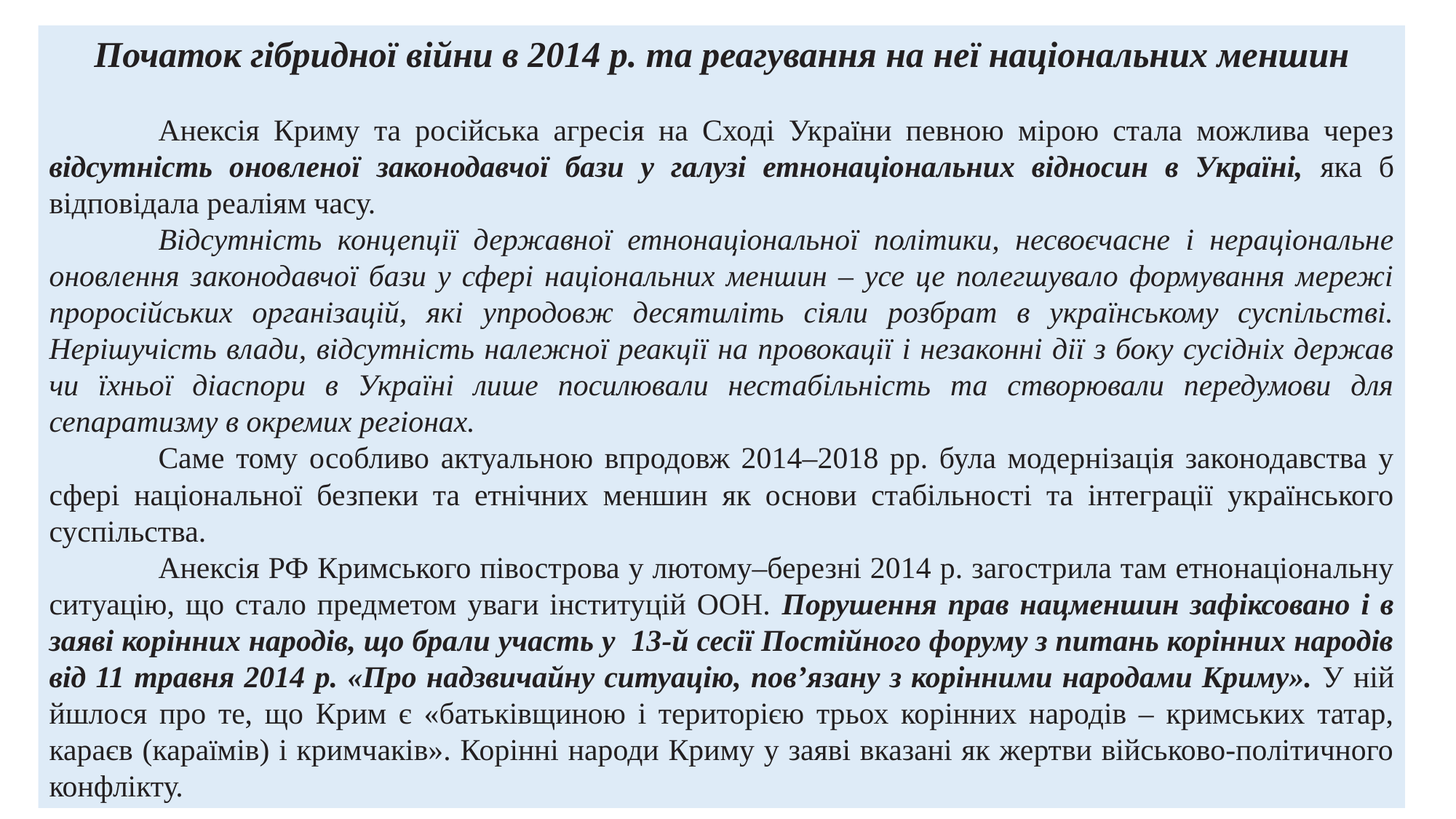

Початок гібридної війни в 2014 р. та реагування на неї національних меншин

	Анексія Криму та російська агресія на Сході України певною мірою стала можлива через відсутність оновленої законодавчої бази у галузі етнонаціональних відносин в Україні, яка б відповідала реаліям часу.
	Відсутність концепції державної етнонаціональної політики, несвоєчасне і нераціональне оновлення законодавчої бази у сфері національних меншин – усе це полегшувало формування мережі проросійських організацій, які упродовж десятиліть сіяли розбрат в українському суспільстві. Нерішучість влади, відсутність належної реакції на провокації і незаконні дії з боку сусідніх держав чи їхньої діаспори в Україні лише посилювали нестабільність та створювали передумови для сепаратизму в окремих регіонах.
	Саме тому особливо актуальною впродовж 2014‒2018 рр. була модернізація законодавства у сфері національної безпеки та етнічних меншин як основи стабільності та інтеграції українського суспільства.
	Анексія РФ Кримського півострова у лютому‒березні 2014 р. загострила там етнонаціональну ситуацію, що стало предметом уваги інституцій ООН. Порушення прав нацменшин зафіксовано і в заяві корінних народів, що брали участь у  13-й сесії Постійного форуму з питань корінних народів від 11 травня 2014 р. «Про надзвичайну ситуацію, пов’язану з корінними народами Криму». У ній йшлося про те, що Крим є «батьківщиною і територією трьох корінних народів – кримських татар, караєв (караїмів) і кримчаків». Корінні народи Криму у заяві вказані як жертви військово-політичного конфлікту.